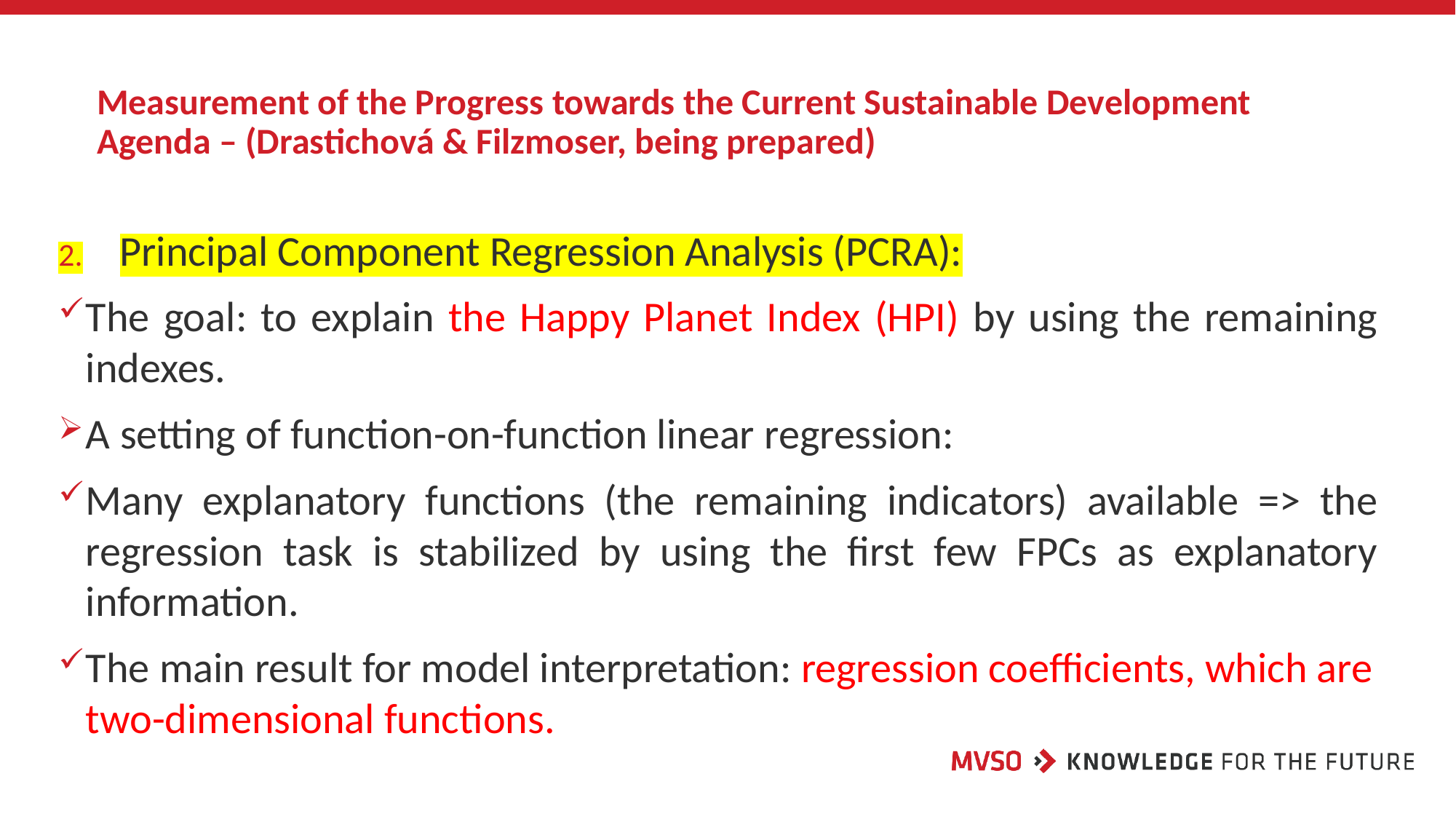

# Measurement of the Progress towards the Current Sustainable Development Agenda – (Drastichová & Filzmoser, being prepared)
Principal Component Regression Analysis (PCRA):
The goal: to explain the Happy Planet Index (HPI) by using the remaining indexes.
A setting of function-on-function linear regression:
Many explanatory functions (the remaining indicators) available => the regression task is stabilized by using the first few FPCs as explanatory information.
The main result for model interpretation: regression coefficients, which are two-dimensional functions.